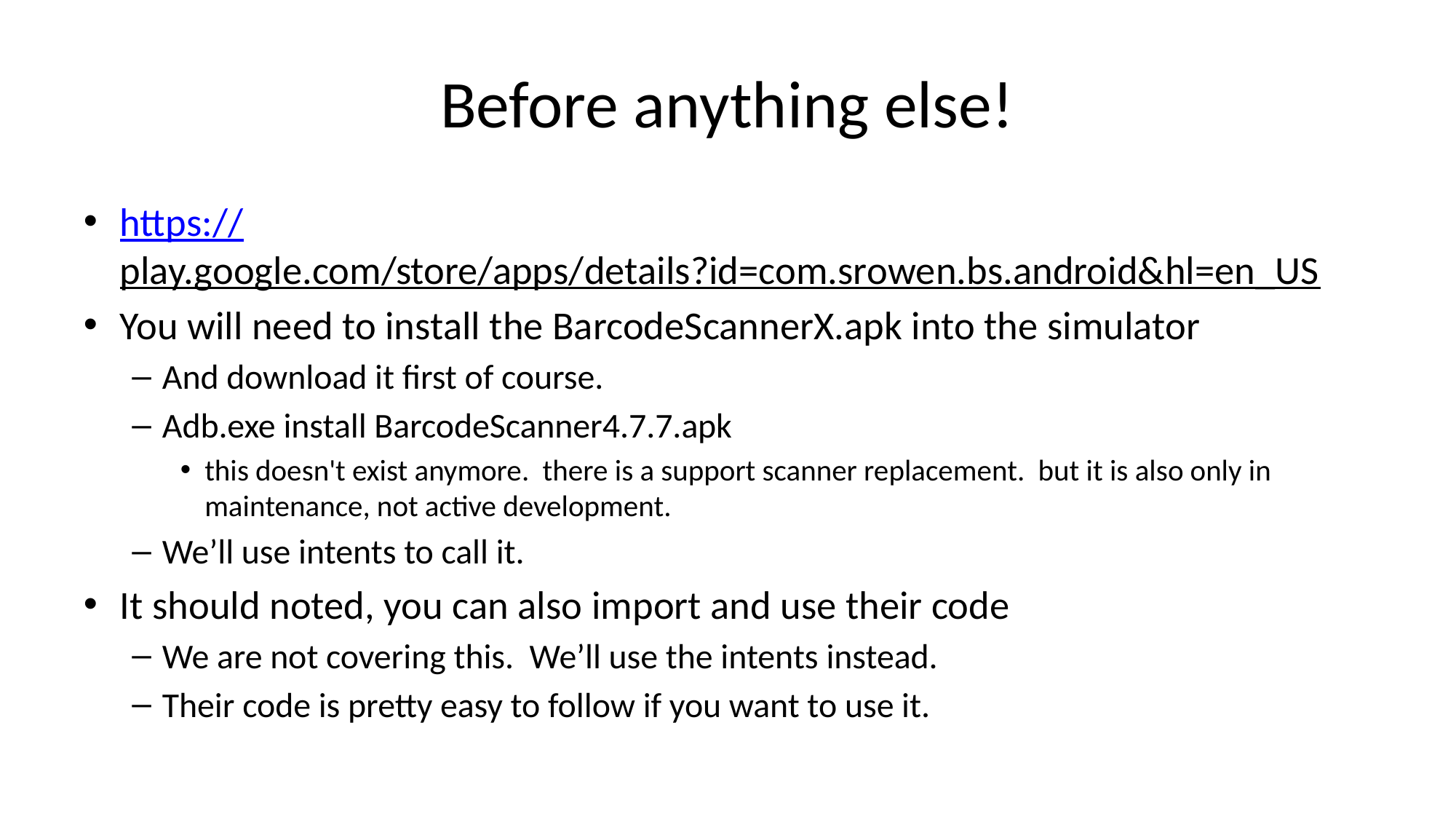

# Before anything else!
https://play.google.com/store/apps/details?id=com.srowen.bs.android&hl=en_US
You will need to install the BarcodeScannerX.apk into the simulator
And download it first of course.
Adb.exe install BarcodeScanner4.7.7.apk
this doesn't exist anymore.  there is a support scanner replacement.  but it is also only in maintenance, not active development.
We’ll use intents to call it.
It should noted, you can also import and use their code
We are not covering this.  We’ll use the intents instead.
Their code is pretty easy to follow if you want to use it.